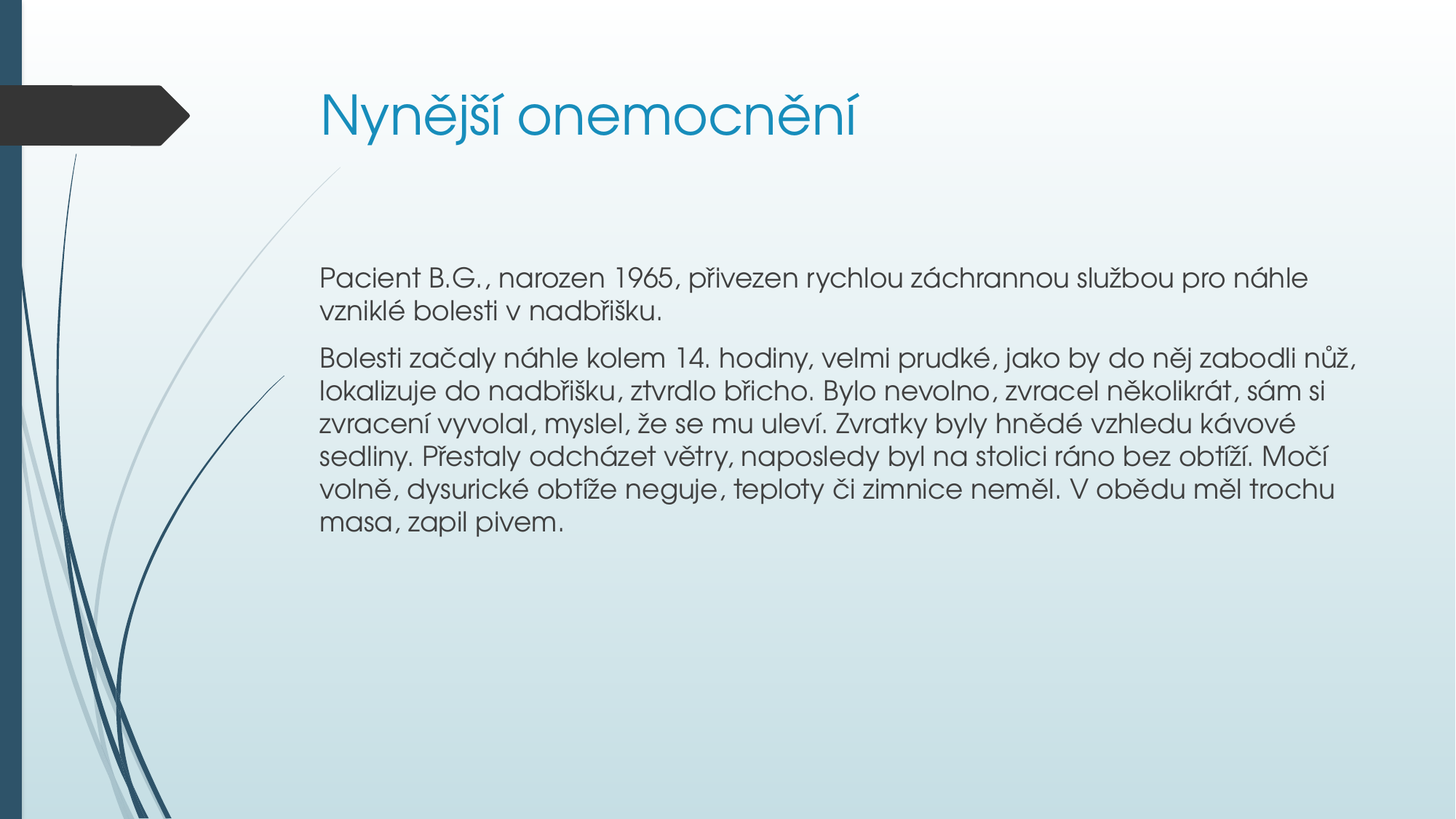

# Nynější onemocnění
Pacient B.G., narozen 1965, přivezen rychlou záchrannou službou pro náhle vzniklé bolesti v nadbřišku.
Bolesti začaly náhle kolem 14. hodiny, velmi prudké, jako by do něj zabodli nůž, lokalizuje do nadbřišku, ztvrdlo břicho. Bylo nevolno, zvracel několikrát, sám si  zvracení vyvolal, myslel, že se mu uleví. Zvratky byly hnědé vzhledu kávové sedliny. Přestaly odcházet větry, naposledy byl na stolici ráno bez obtíží. Močí volně, dysurické obtíže neguje, teploty či zimnice neměl. V obědu měl trochu masa, zapil pivem.